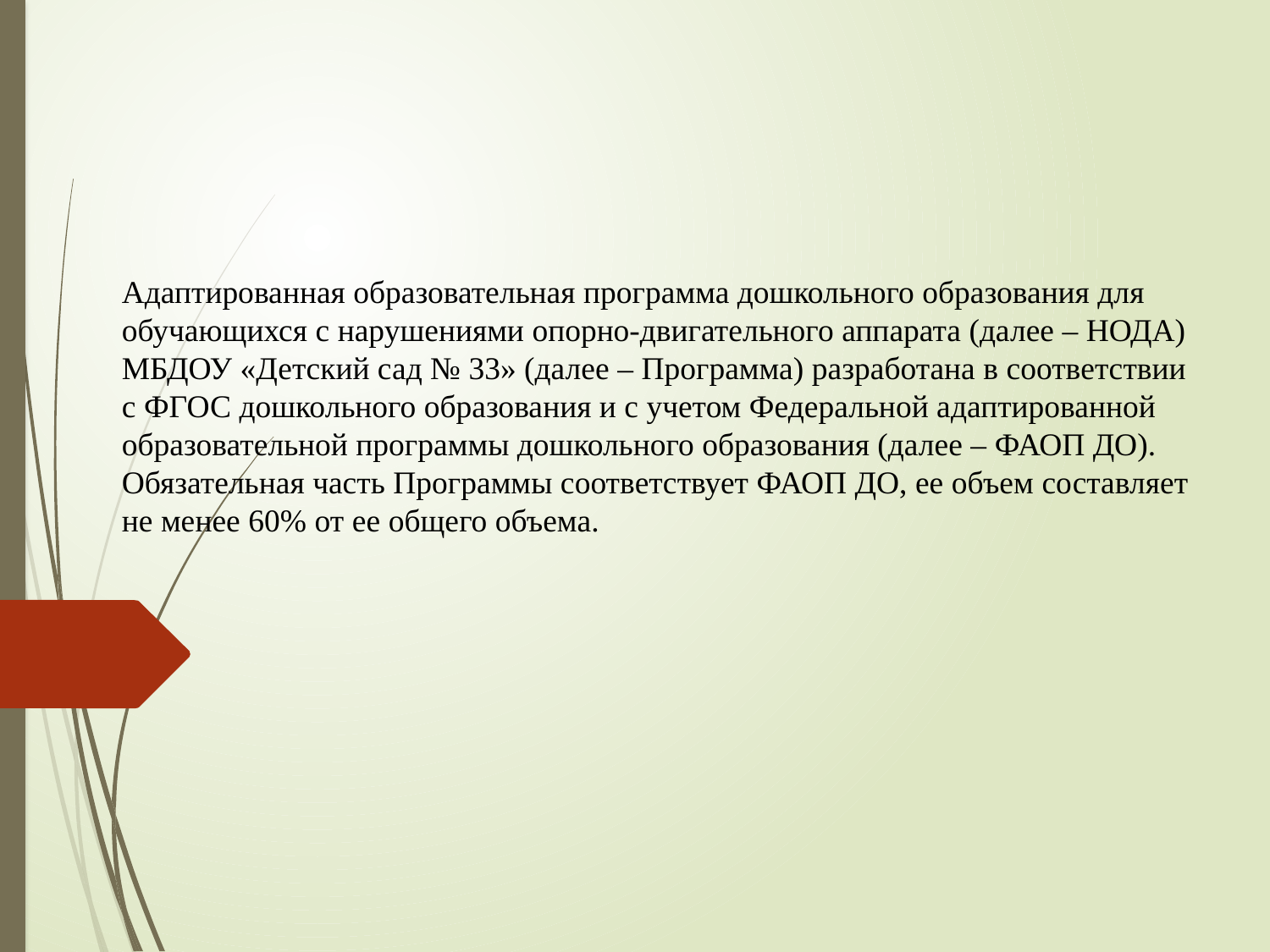

Адаптированная образовательная программа дошкольного образования для обучающихся с нарушениями опорно-двигательного аппарата (далее – НОДА) МБДОУ «Детский сад № 33» (далее – Программа) разработана в соответствии с ФГОС дошкольного образования и с учетом Федеральной адаптированной образовательной программы дошкольного образования (далее – ФАОП ДО).
Обязательная часть Программы соответствует ФАОП ДО, ее объем составляет не менее 60% от ее общего объема.